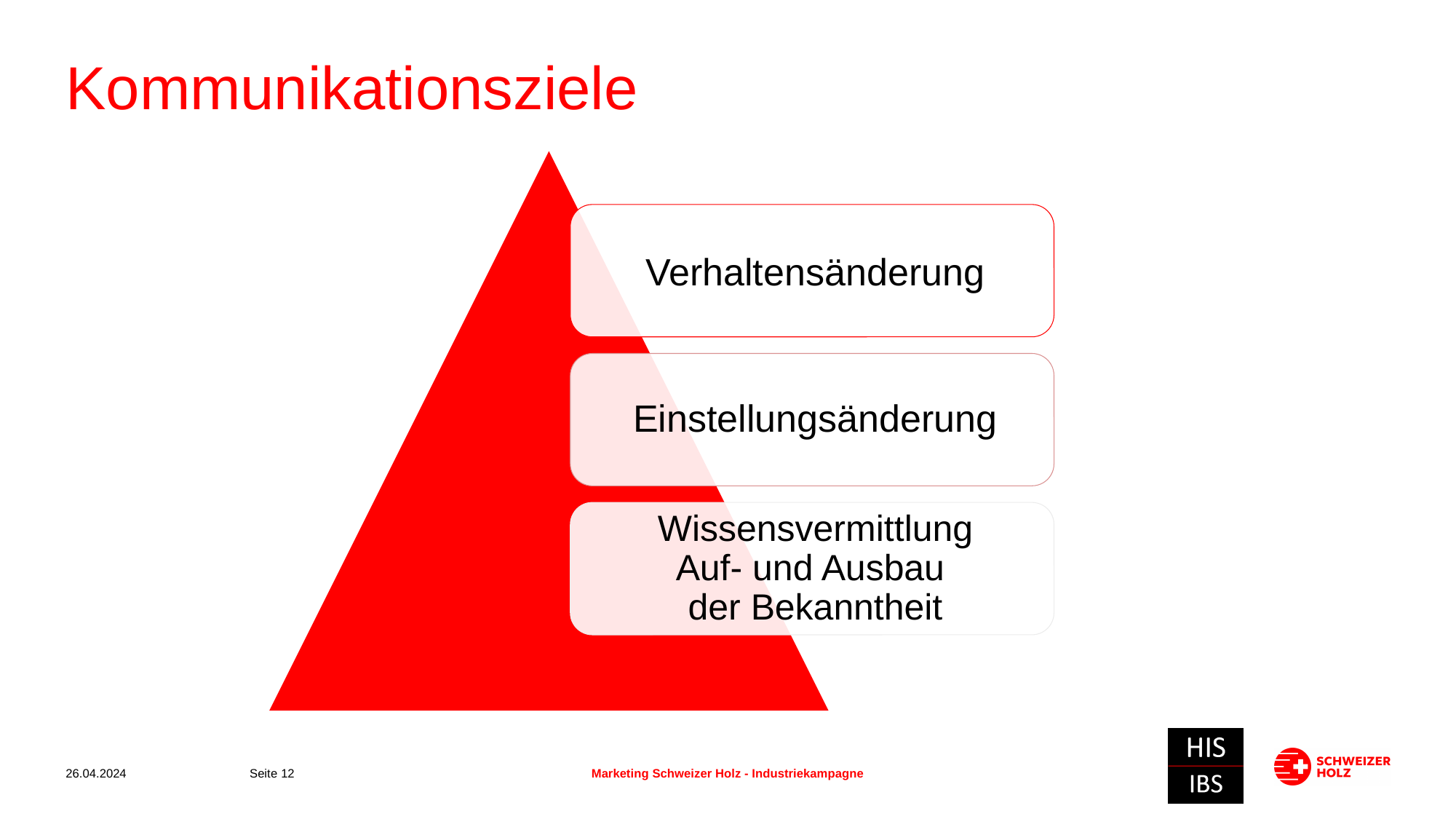

# Kommunikationsziele
Verhaltensänderung
Einstellungsänderung
Wissensvermittlung
Auf- und Ausbau
der Bekanntheit
26.04.2024

Seite 12
Marketing Schweizer Holz - Industriekampagne